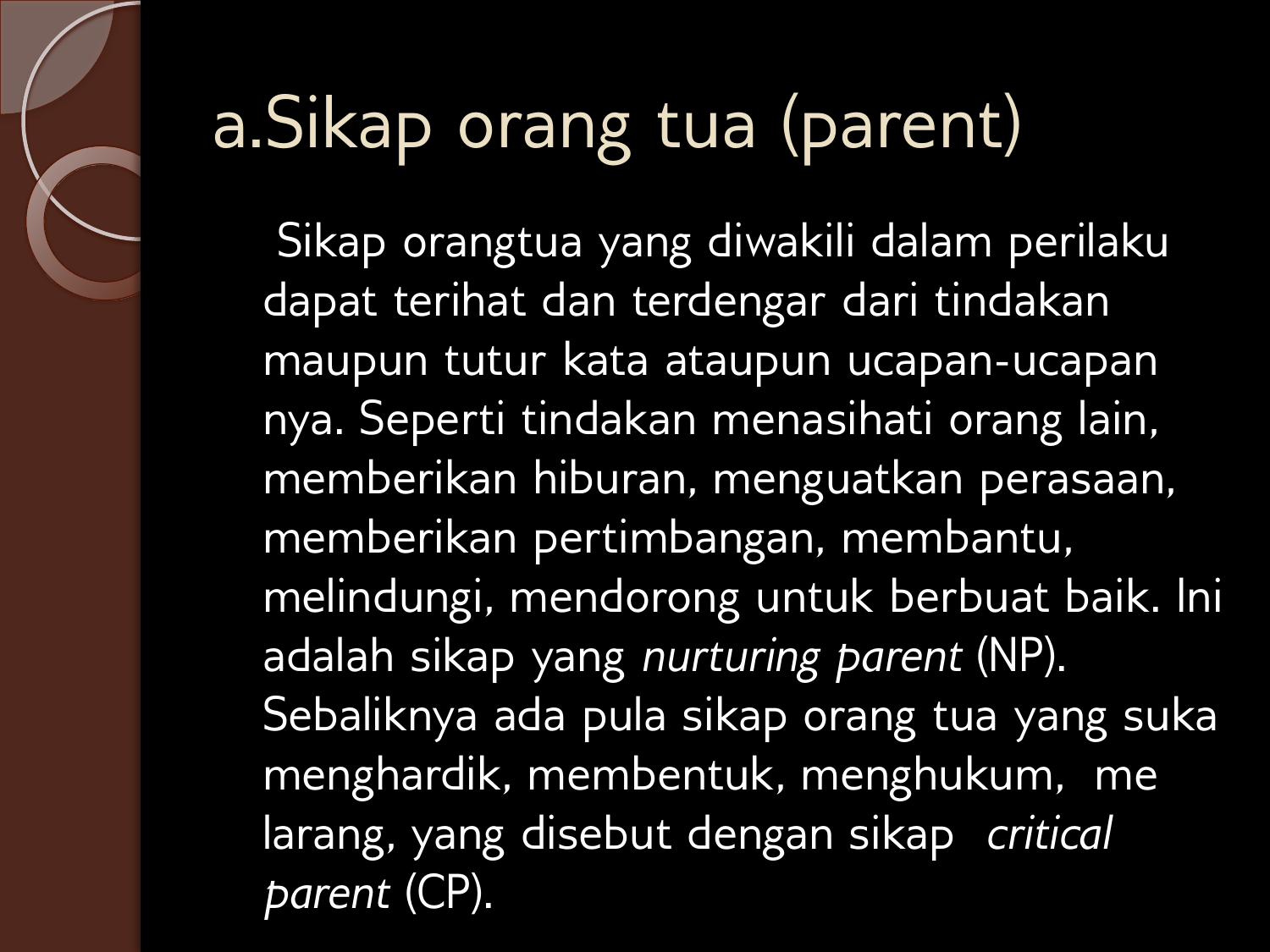

# a.Sikap orang tua (parent)
	 Sikap orangtua yang diwakili dalam perilaku dapat terihat dan terdengar dari tindakan maupun tutur kata ataupun ucapan-ucapan­nya. Seperti tindakan menasihati orang lain, memberikan hiburan, menguatkan perasaan, memberikan pertimbangan, membantu, melindungi, mendorong untuk berbuat baik. Ini adalah sikap yang nurturing parent (NP). Sebaliknya ada pula sikap orang tua yang suka menghardik, membentuk, menghukum,  me­larang, yang disebut dengan sikap  critical parent (CP).